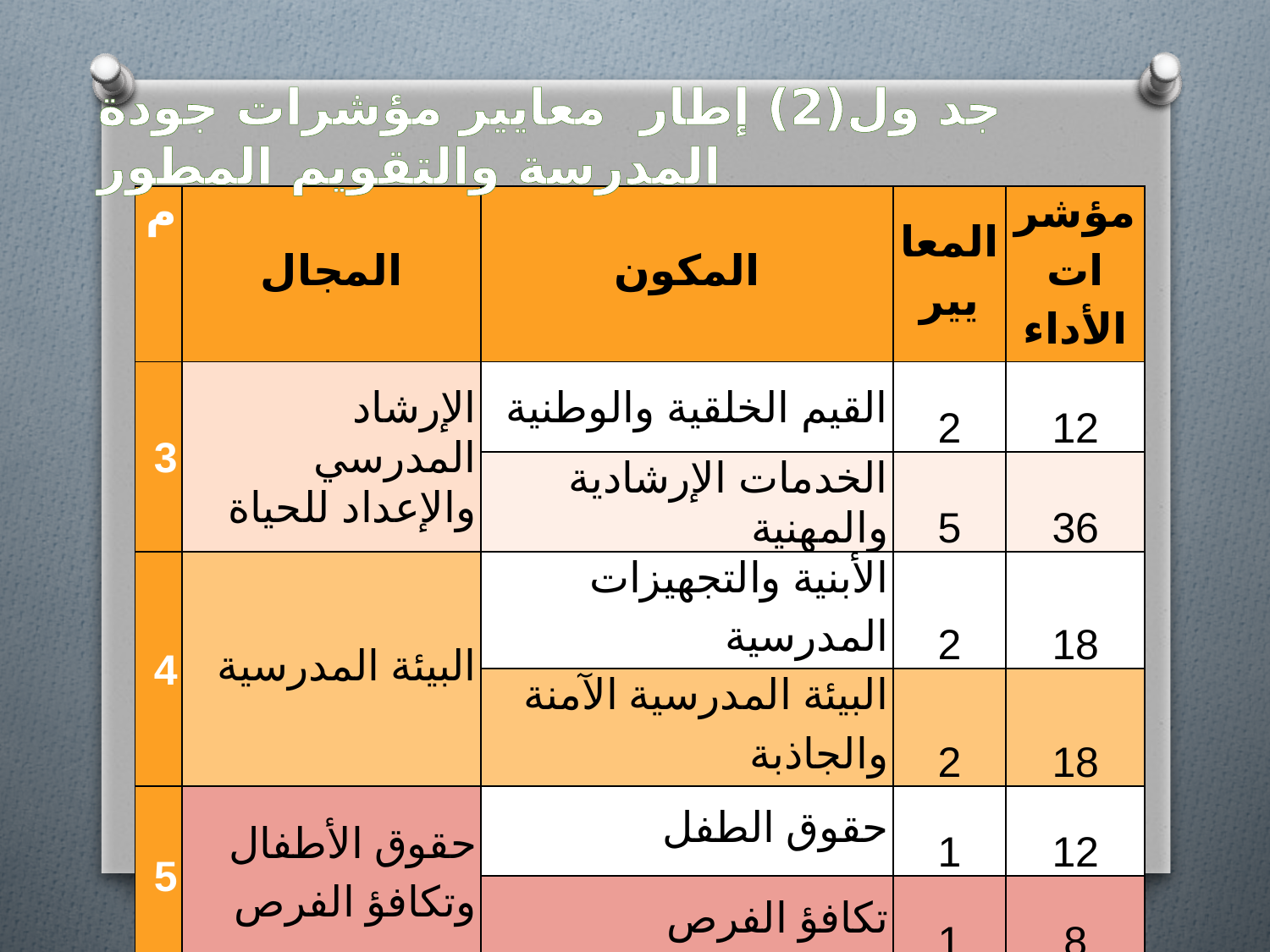

جد ول(2) إطار  معايير مؤشرات جودة المدرسة والتقويم المطور

| م | المجال | المكون | المعايير | مؤشرات الأداء |
| --- | --- | --- | --- | --- |
| 3 | الإرشاد المدرسي والإعداد للحياة | القيم الخلقية والوطنية | 2 | 12 |
|  |  | الخدمات الإرشادية والمهنية | 5 | 36 |
| 4 | البيئة المدرسية | الأبنية والتجهيزات المدرسية | 2 | 18 |
|  |  | البيئة المدرسية الآمنة والجاذبة | 2 | 18 |
| 5 | حقوق الأطفال وتكافؤ الفرص | حقوق الطفل | 1 | 12 |
|  |  | تكافؤ الفرص | 1 | 8 |